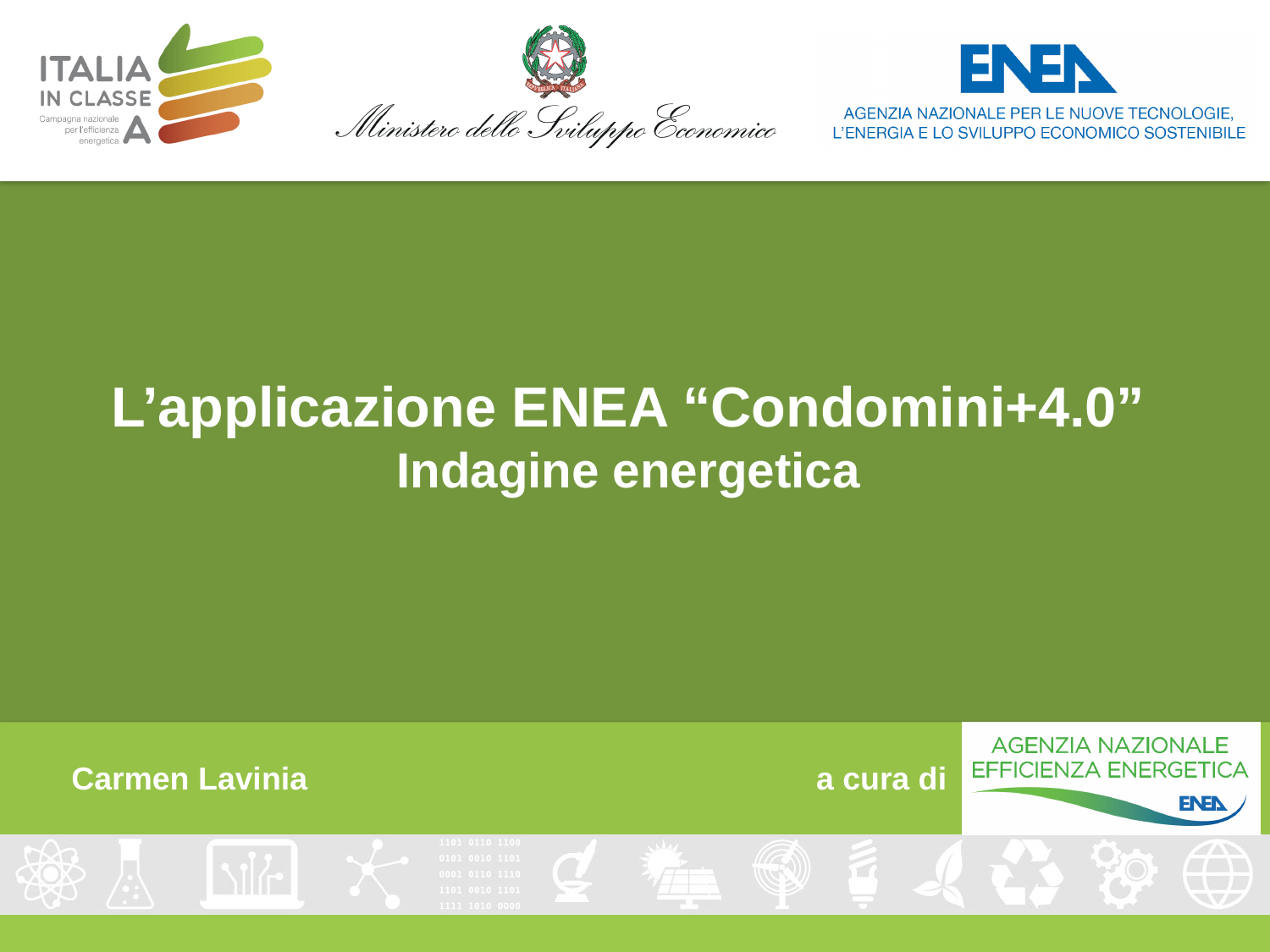

# L’applicazione ENEA “Condomini+4.0” Indagine energetica
Carmen Lavinia